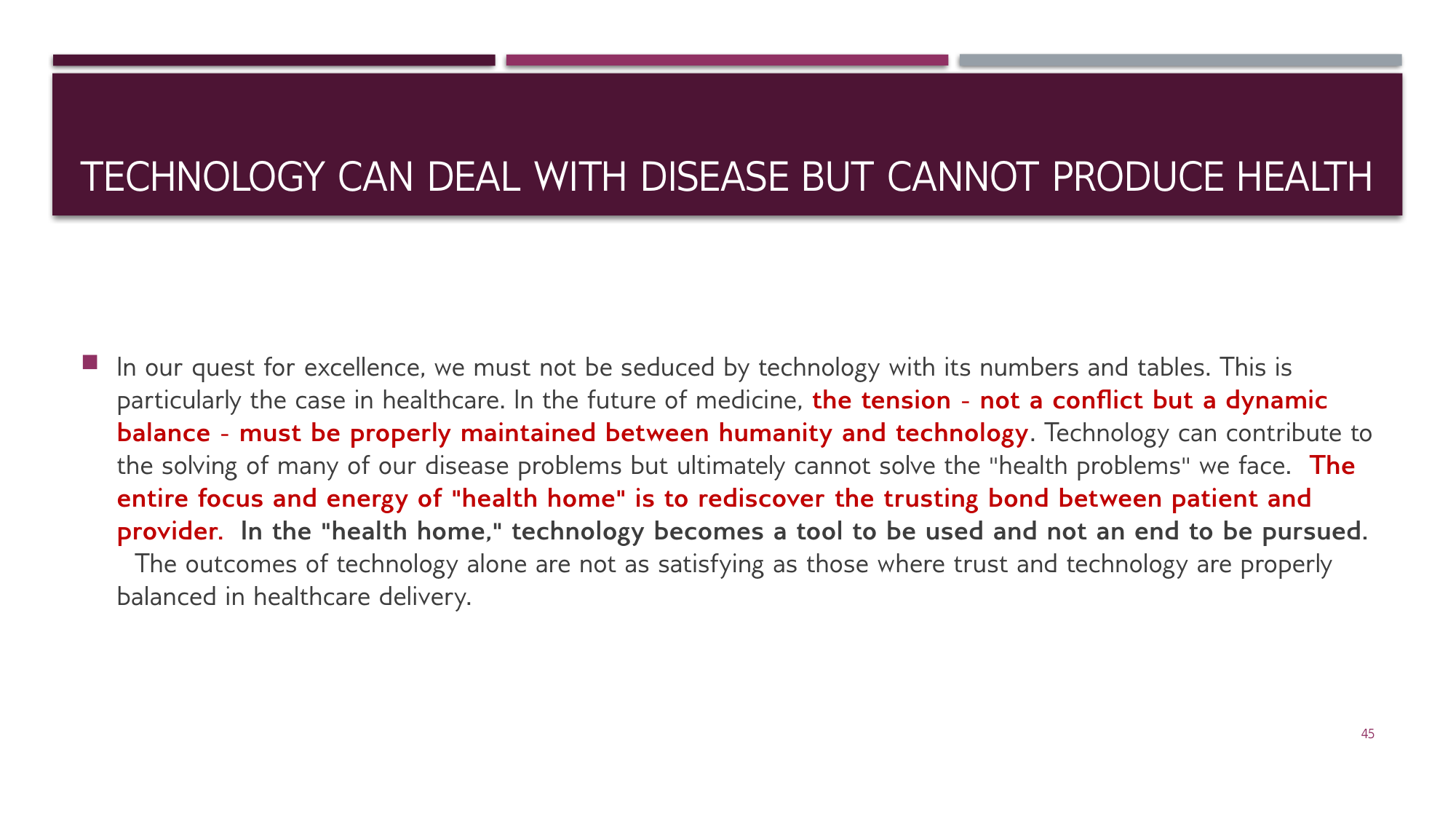

# Technology Can Deal with Disease but Cannot Produce Health
In our quest for excellence, we must not be seduced by technology with its numbers and tables. This is particularly the case in healthcare. In the future of medicine, the tension - not a conflict but a dynamic balance - must be properly maintained between humanity and technology. Technology can contribute to the solving of many of our disease problems but ultimately cannot solve the "health problems" we face.  The entire focus and energy of "health home" is to rediscover the trusting bond between patient and provider.  In the "health home," technology becomes a tool to be used and not an end to be pursued.   The outcomes of technology alone are not as satisfying as those where trust and technology are properly balanced in healthcare delivery.
45